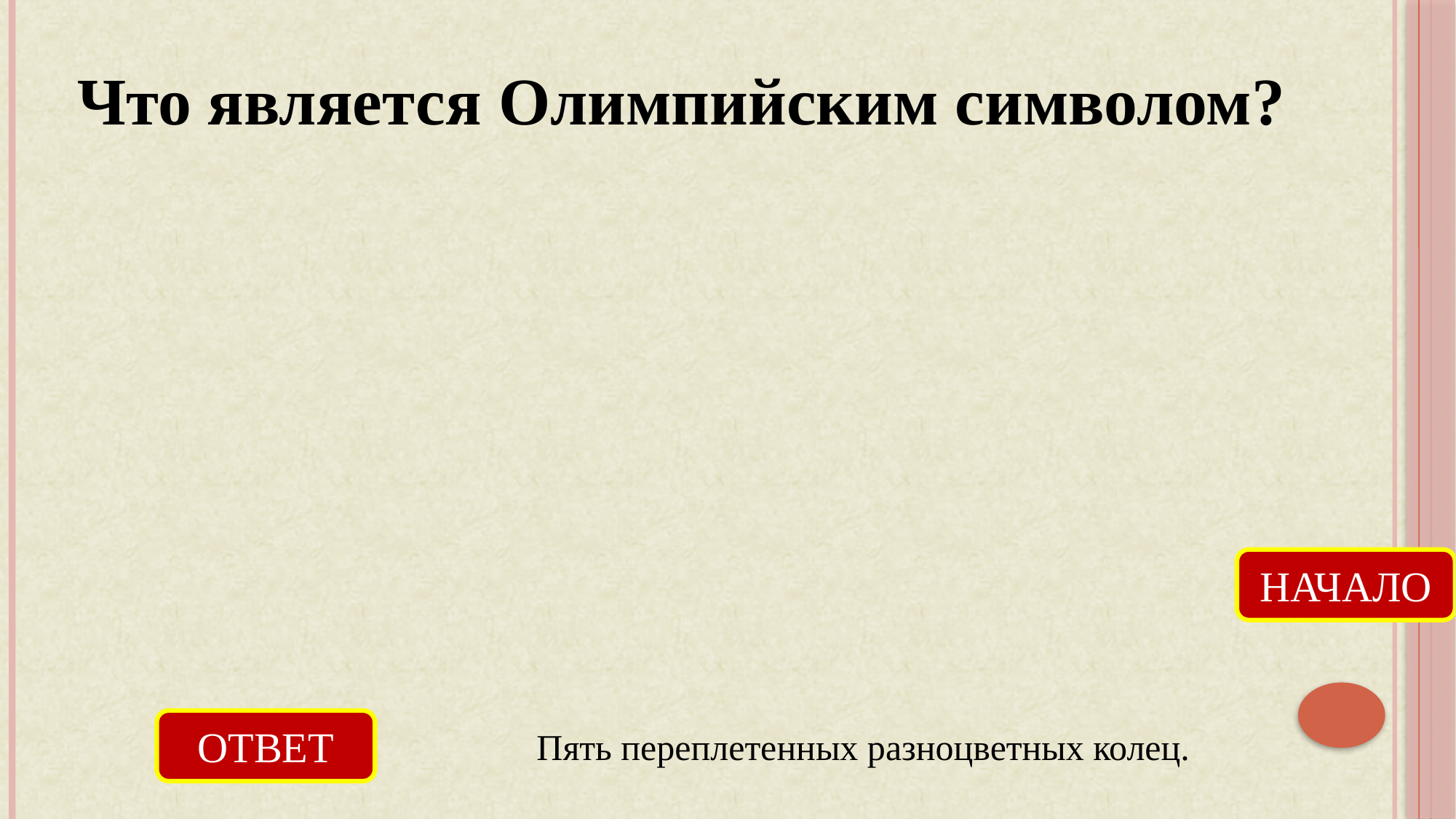

Что является Олимпийским символом?

НАЧАЛО
ОТВЕТ
Пять переплетенных разноцветных колец.